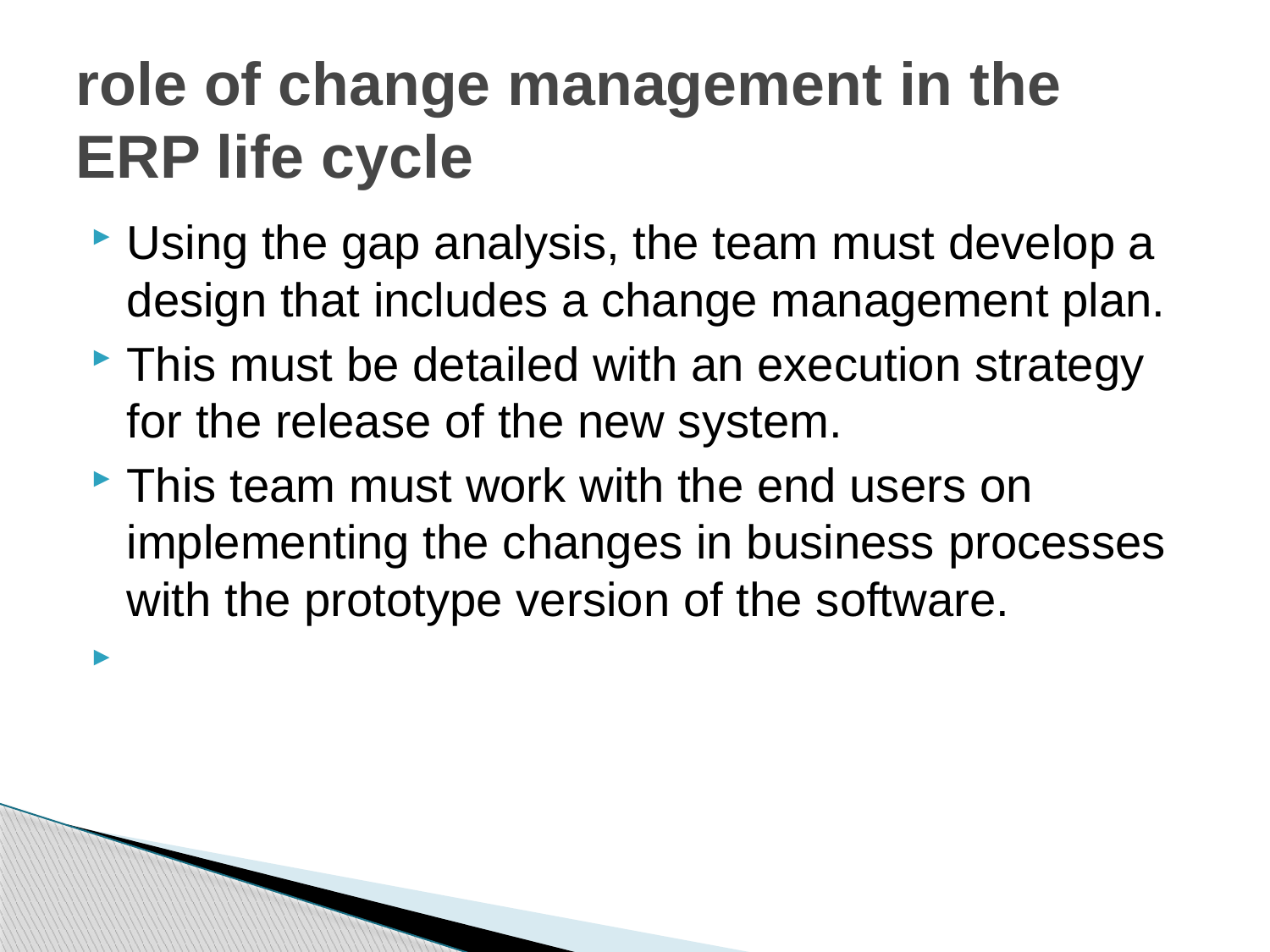

# role of change management in the ERP life cycle
Using the gap analysis, the team must develop a design that includes a change management plan.
This must be detailed with an execution strategy for the release of the new system.
This team must work with the end users on implementing the changes in business processes with the prototype version of the software.